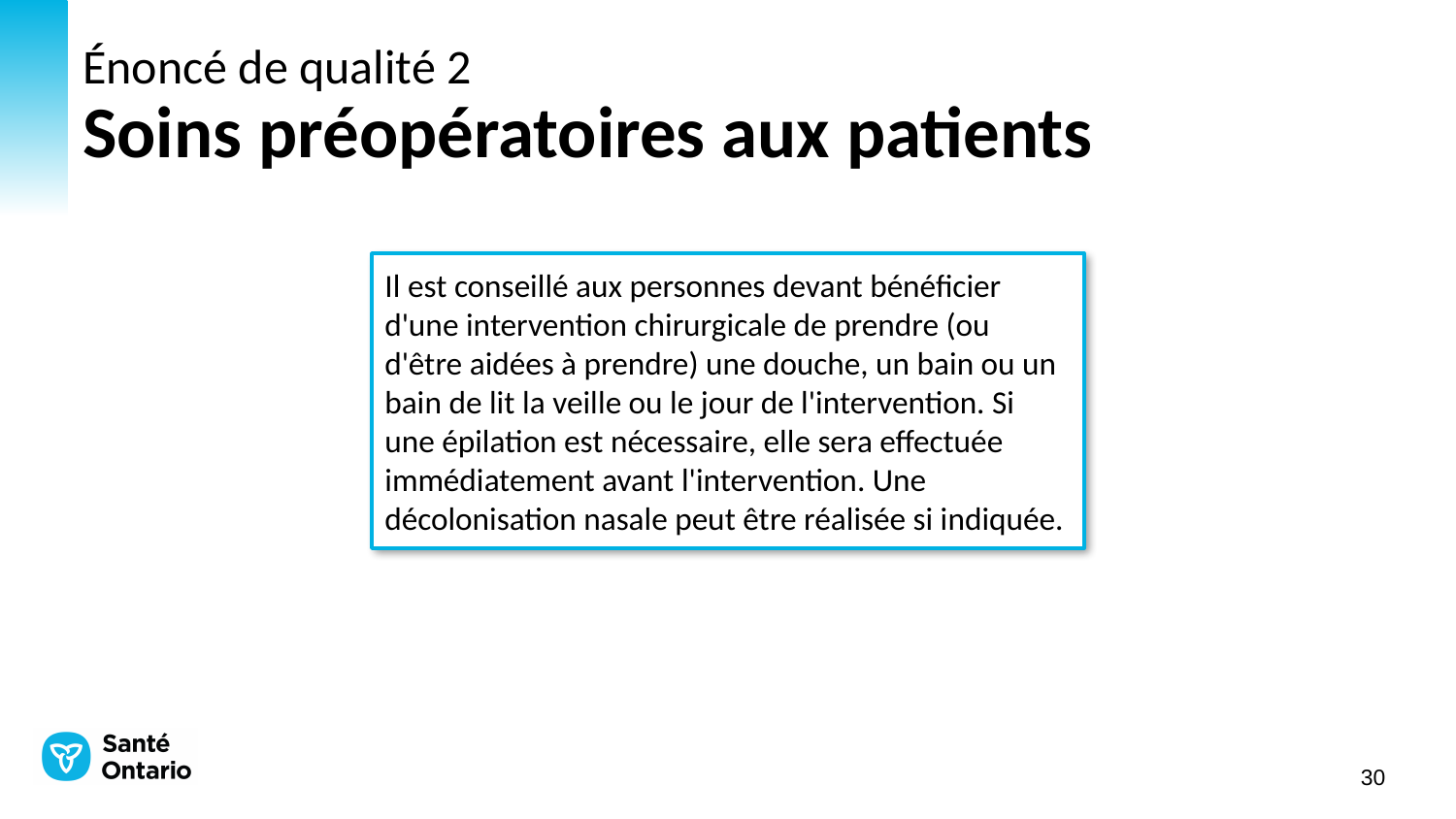

# Énoncé de qualité 2 Soins préopératoires aux patients
Il est conseillé aux personnes devant bénéficier d'une intervention chirurgicale de prendre (ou d'être aidées à prendre) une douche, un bain ou un bain de lit la veille ou le jour de l'intervention. Si une épilation est nécessaire, elle sera effectuée immédiatement avant l'intervention. Une décolonisation nasale peut être réalisée si indiquée.